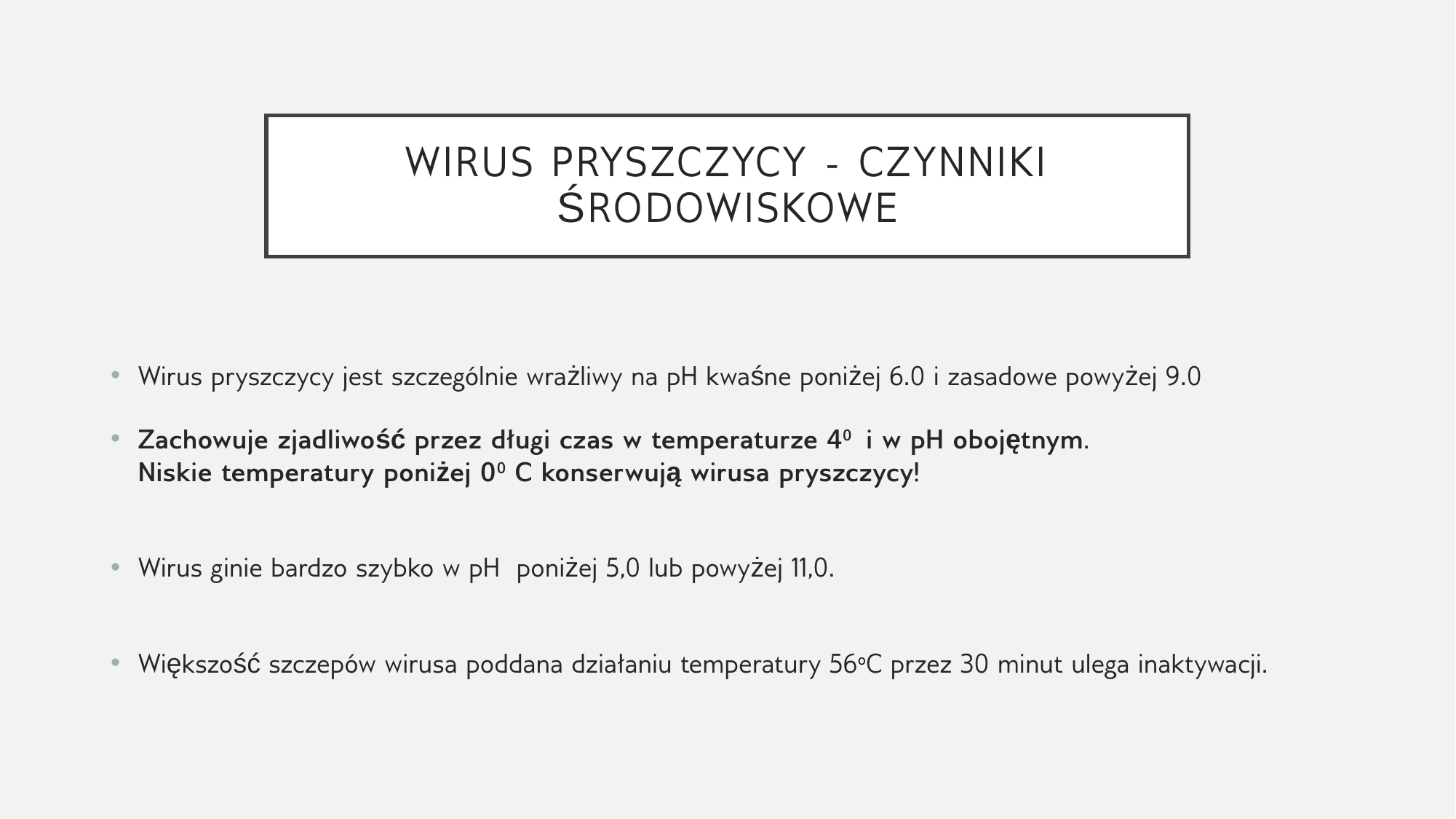

# Wirus pryszczycy - czynniki środowiskowe

Wirus pryszczycy jest szczególnie wrażliwy na pH kwaśne poniżej 6.0 i zasadowe powyżej 9.0
Zachowuje zjadliwość przez długi czas w temperaturze 40  i w pH obojętnym.
Niskie temperatury poniżej 00 C konserwują wirusa pryszczycy!

Wirus ginie bardzo szybko w pH  poniżej 5,0 lub powyżej 11,0.

Większość szczepów wirusa poddana działaniu temperatury 56oC przez 30 minut ulega inaktywacji.